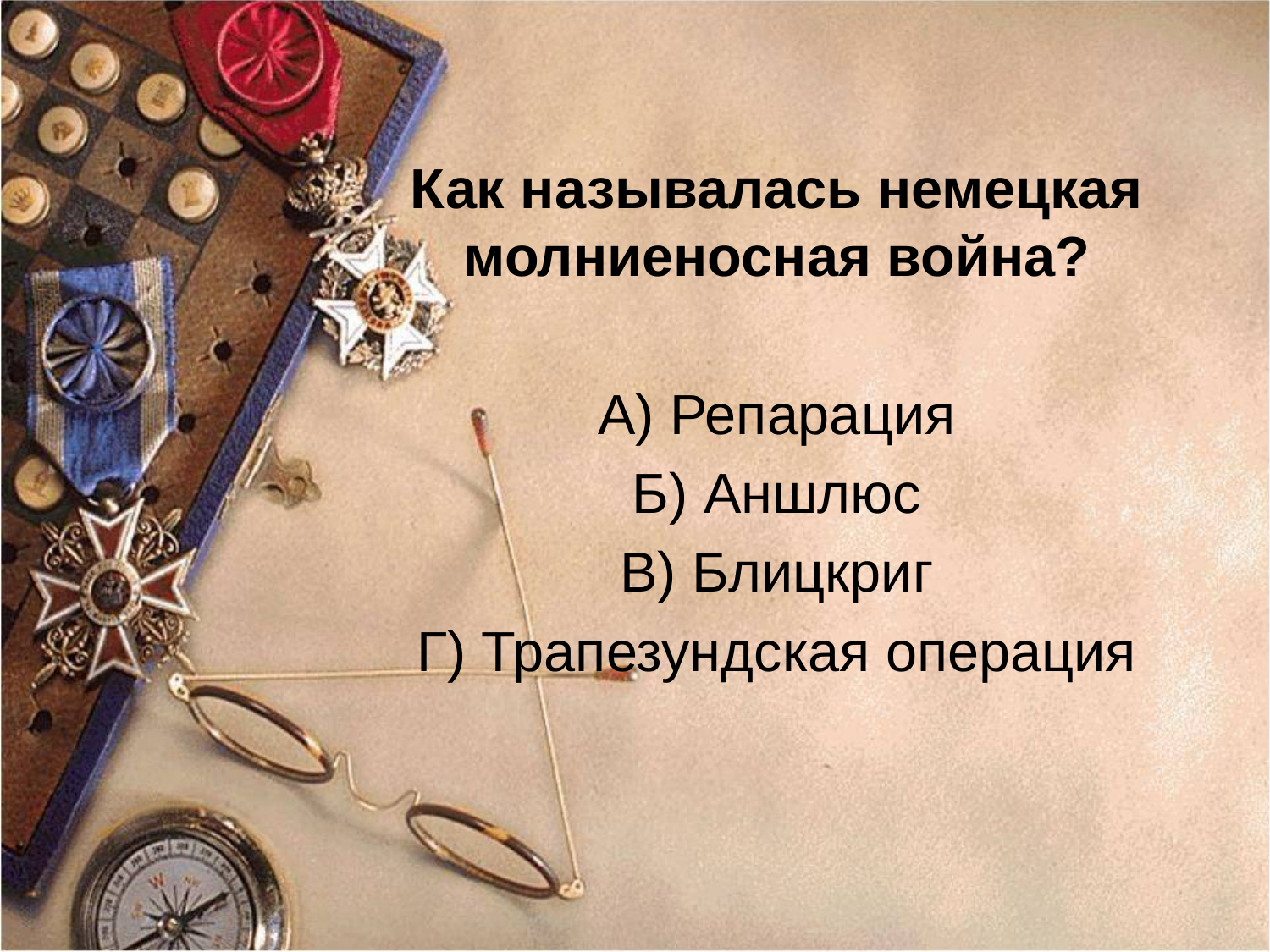

Как называлась немецкая молниеносная война?

А) Репарация
Б) Аншлюс
В) Блицкриг
Г) Трапезундская операция